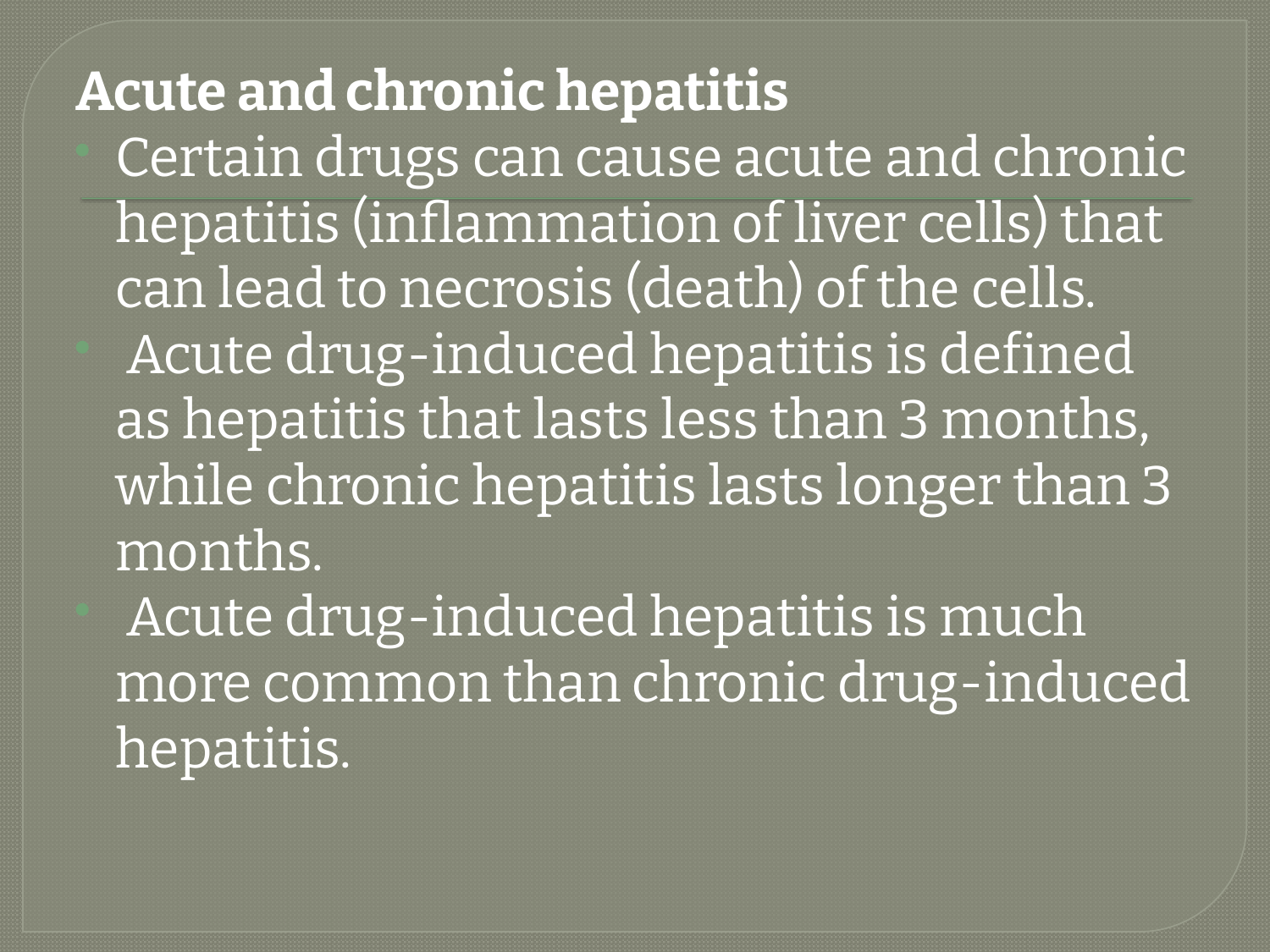

Acute and chronic hepatitis
Certain drugs can cause acute and chronic hepatitis (inflammation of liver cells) that can lead to necrosis (death) of the cells.
 Acute drug-induced hepatitis is defined as hepatitis that lasts less than 3 months, while chronic hepatitis lasts longer than 3 months.
 Acute drug-induced hepatitis is much more common than chronic drug-induced hepatitis.